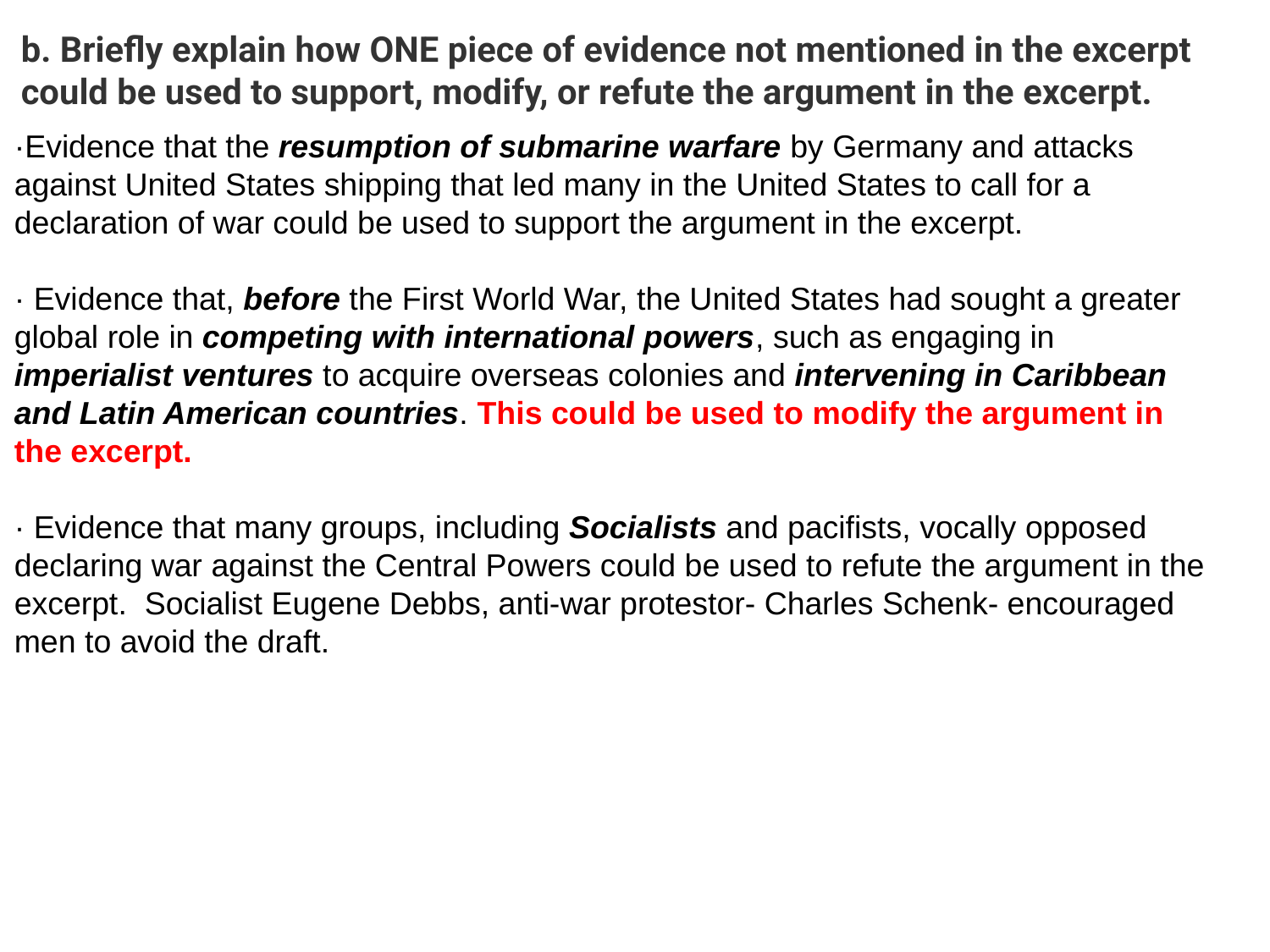

b. Briefly explain how ONE piece of evidence not mentioned in the excerpt could be used to support, modify, or refute the argument in the excerpt.
·Evidence that the resumption of submarine warfare by Germany and attacks against United States shipping that led many in the United States to call for a declaration of war could be used to support the argument in the excerpt.

· Evidence that, before the First World War, the United States had sought a greater global role in competing with international powers, such as engaging in imperialist ventures to acquire overseas colonies and intervening in Caribbean and Latin American countries. This could be used to modify the argument in the excerpt.

· Evidence that many groups, including Socialists and pacifists, vocally opposed declaring war against the Central Powers could be used to refute the argument in the excerpt.  Socialist Eugene Debbs, anti-war protestor- Charles Schenk- encouraged men to avoid the draft.